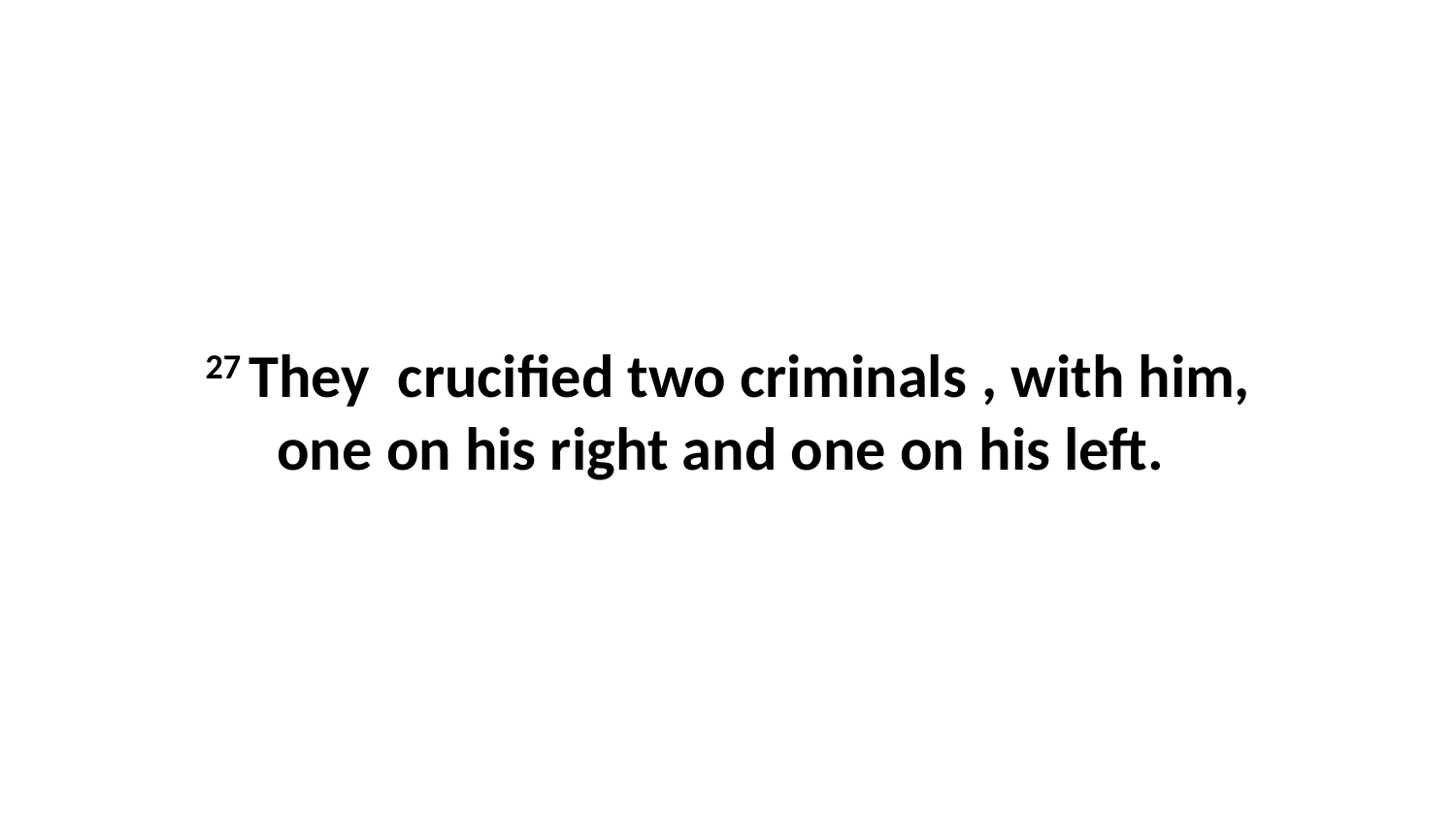

27 They  crucified two criminals , with him, one on his right and one on his left.